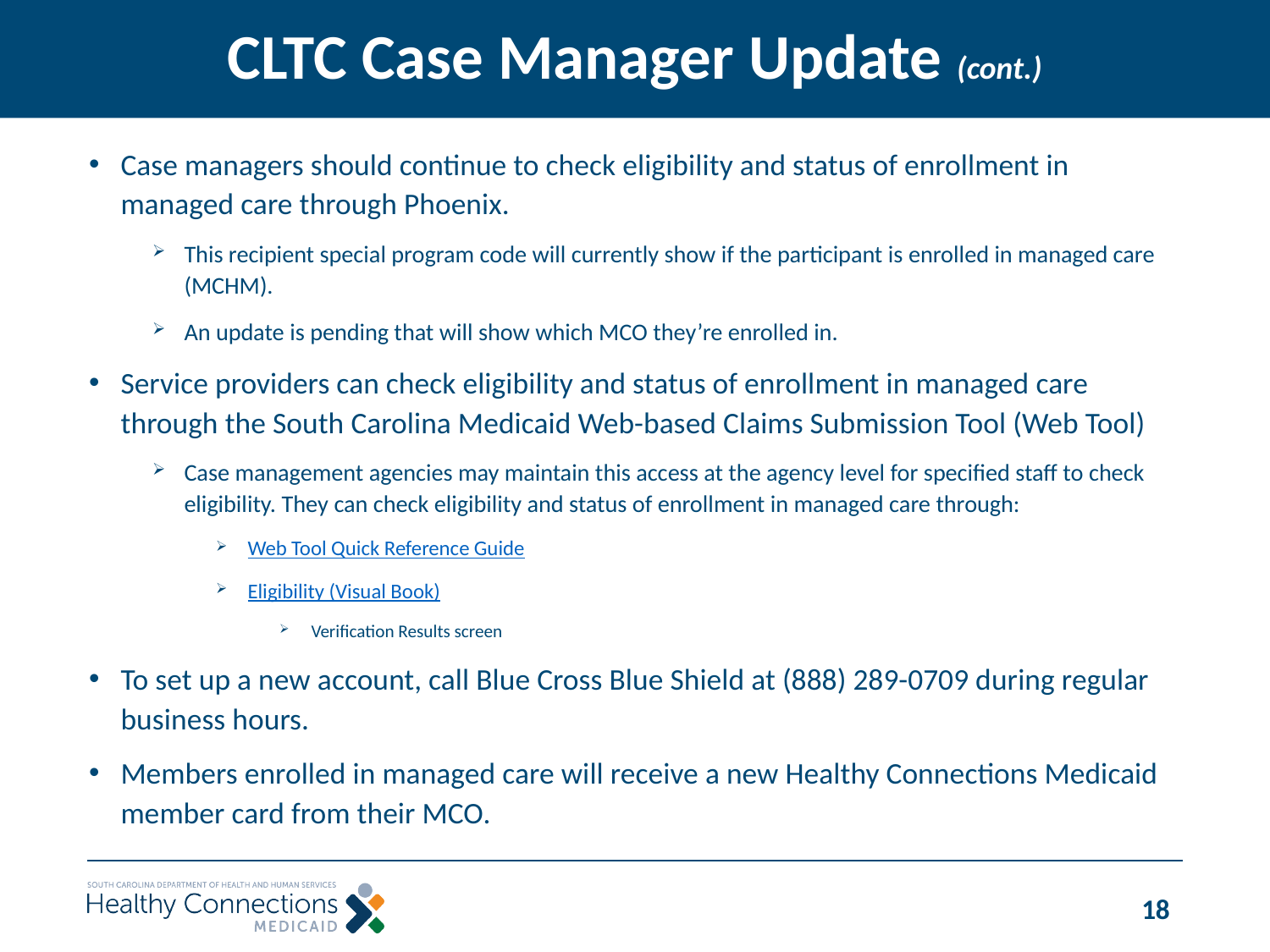

# CLTC Case Manager Update (cont.)
Case managers should continue to check eligibility and status of enrollment in managed care through Phoenix.
This recipient special program code will currently show if the participant is enrolled in managed care (MCHM).
An update is pending that will show which MCO they’re enrolled in.
Service providers can check eligibility and status of enrollment in managed care through the South Carolina Medicaid Web-based Claims Submission Tool (Web Tool)
Case management agencies may maintain this access at the agency level for specified staff to check eligibility. They can check eligibility and status of enrollment in managed care through:
Web Tool Quick Reference Guide
Eligibility (Visual Book)
Verification Results screen
To set up a new account, call Blue Cross Blue Shield at (888) 289-0709 during regular business hours.
Members enrolled in managed care will receive a new Healthy Connections Medicaid member card from their MCO.

18